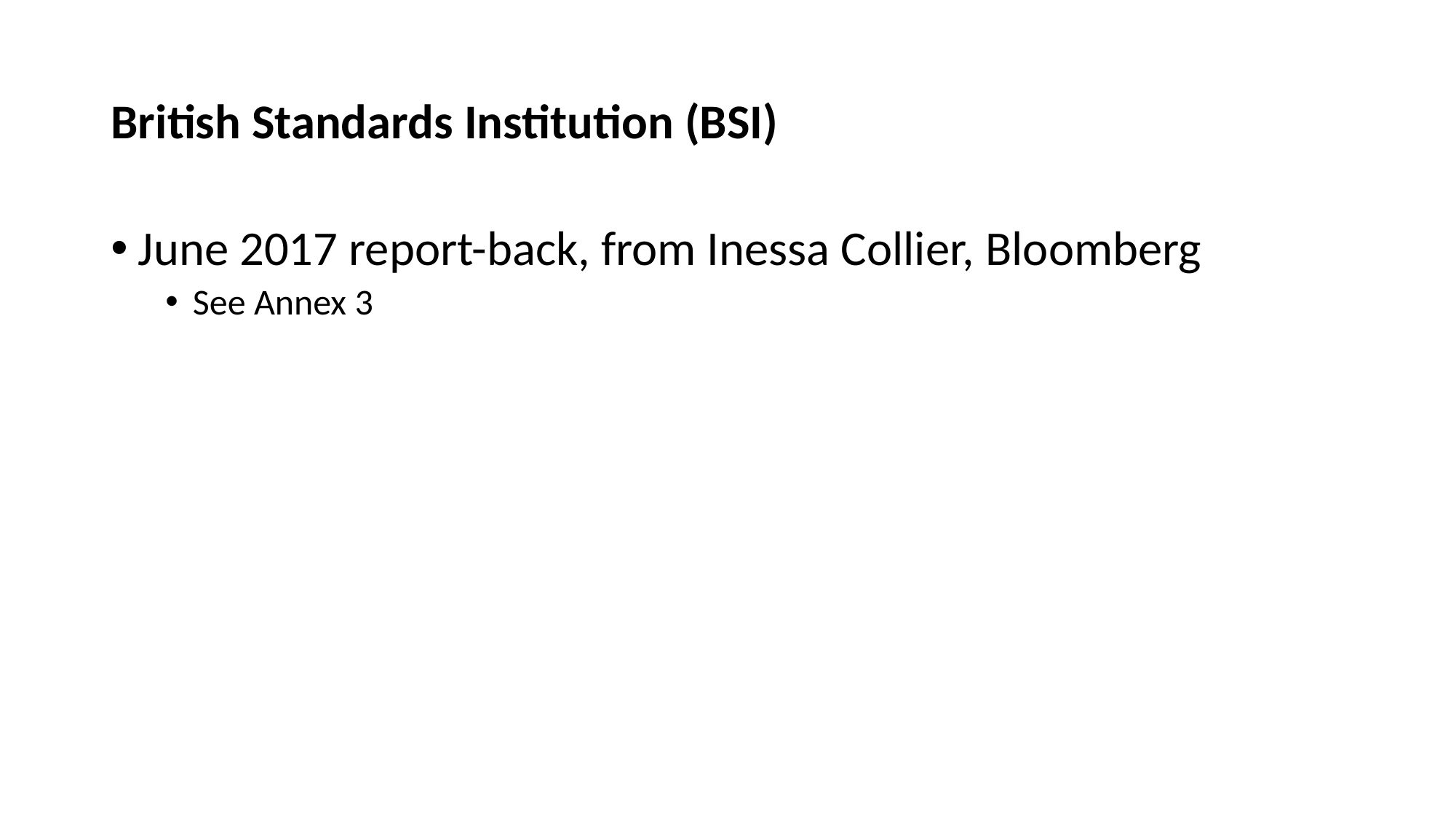

# British Standards Institution (BSI)
June 2017 report-back, from Inessa Collier, Bloomberg
See Annex 3